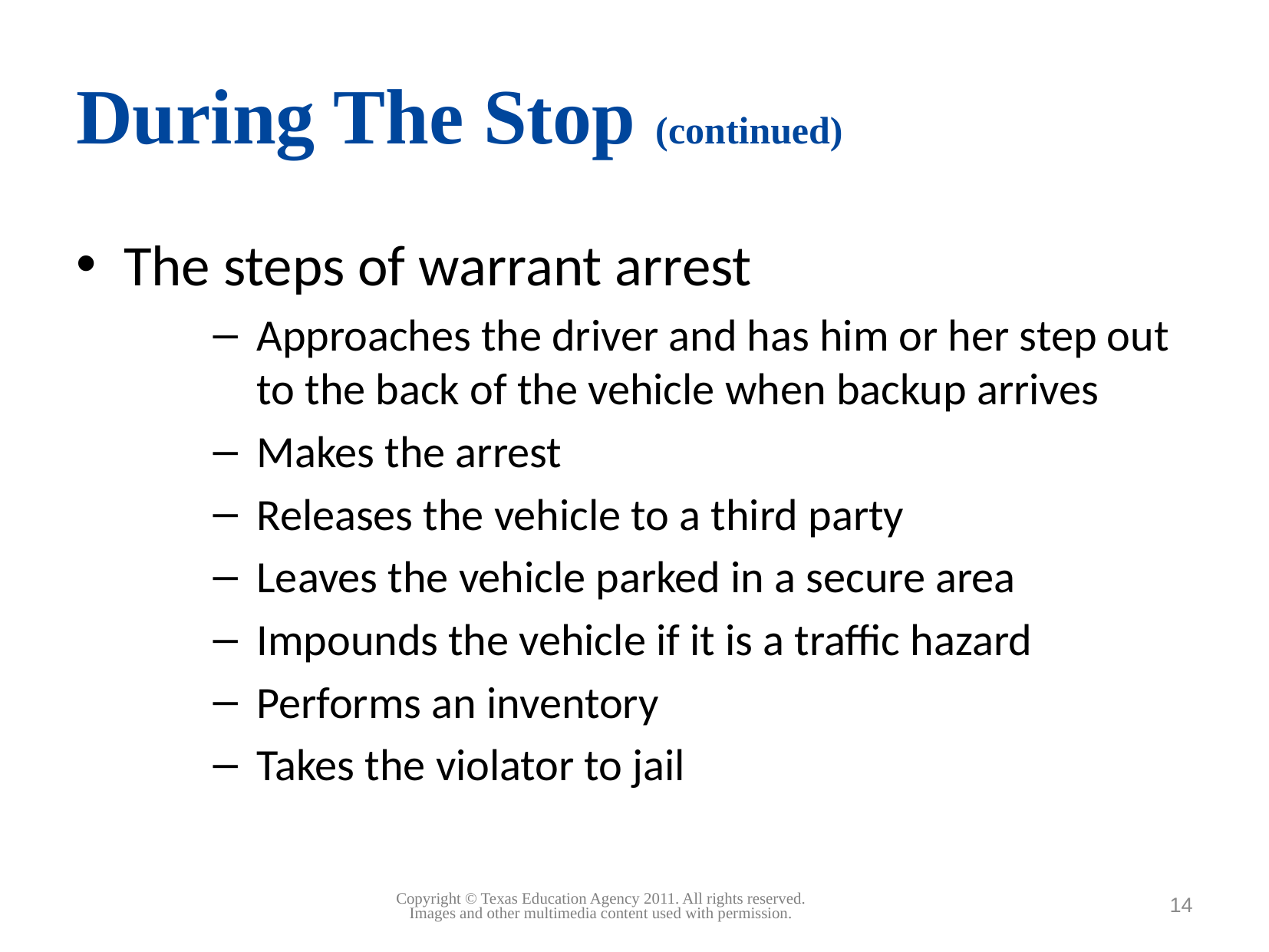

# During The Stop (continued)
The steps of warrant arrest
Approaches the driver and has him or her step out to the back of the vehicle when backup arrives
Makes the arrest
Releases the vehicle to a third party
Leaves the vehicle parked in a secure area
Impounds the vehicle if it is a traffic hazard
Performs an inventory
Takes the violator to jail
14